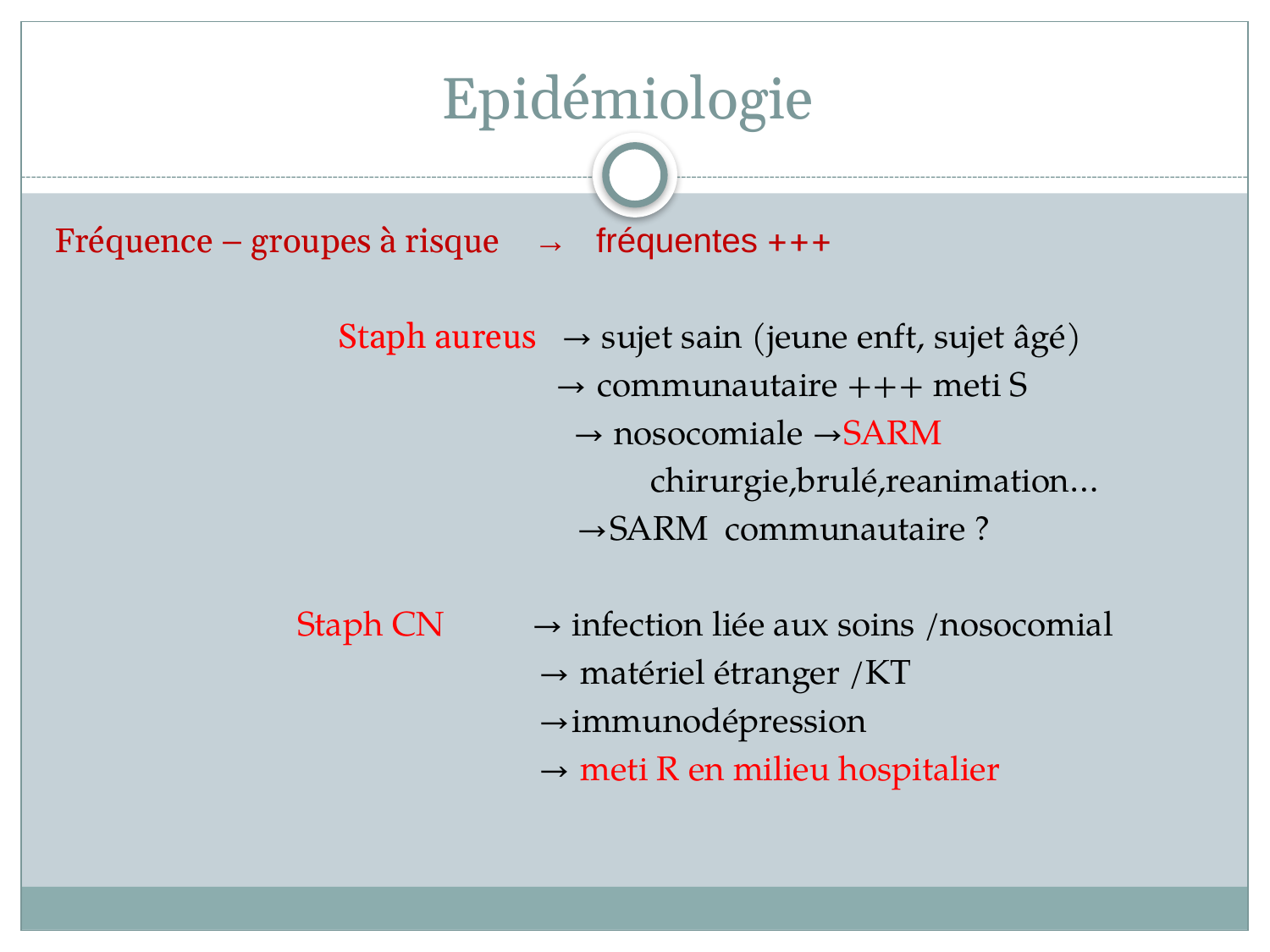

# Epidémiologie
Fréquence – groupes à risque    →   fréquentes +++

                   Staph aureus   → sujet sain (jeune enft, sujet âgé)
                                       → communautaire +++ meti S
                             → nosocomiale →SARM
                                                        chirurgie,brulé,reanimation…
                                   →SARM  communautaire ?

                            Staph CN          → infection liée aux soins /nosocomial
                                                        → matériel étranger /KT
                                                        →immunodépression
                                                        → meti R en milieu hospitalier